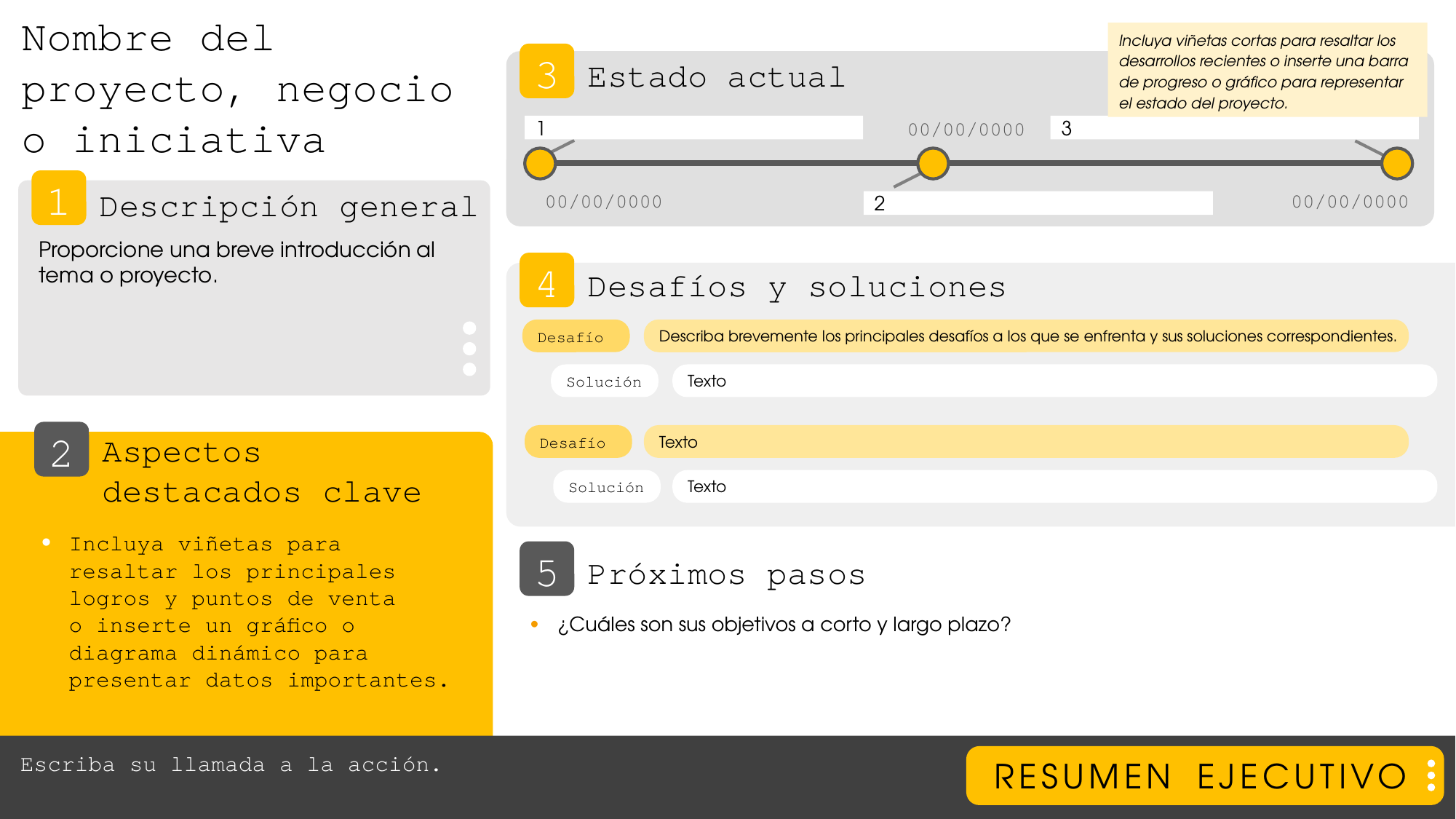

Nombre del proyecto, negocio o iniciativa
Incluya viñetas cortas para resaltar los desarrollos recientes o inserte una barra de progreso o gráfico para representar el estado del proyecto.

3

Estado actual
00/00/0000
1
3

1

00/00/0000
00/00/0000
Descripción general
2
Proporcione una breve introducción al tema o proyecto.

4
Desafíos y soluciones
Desafío
Describa brevemente los principales desafíos a los que se enfrenta y sus soluciones correspondientes.

Solución
Texto

2
Desafío
Texto

Aspectos destacados clave
Solución
Texto
Incluya viñetas para resaltar los principales logros y puntos de venta
o inserte un gráfico o diagrama dinámico para presentar datos importantes.

5
Próximos pasos
¿Cuáles son sus objetivos a corto y largo plazo?

Escriba su llamada a la acción.

RESUMEN EJECUTIVO